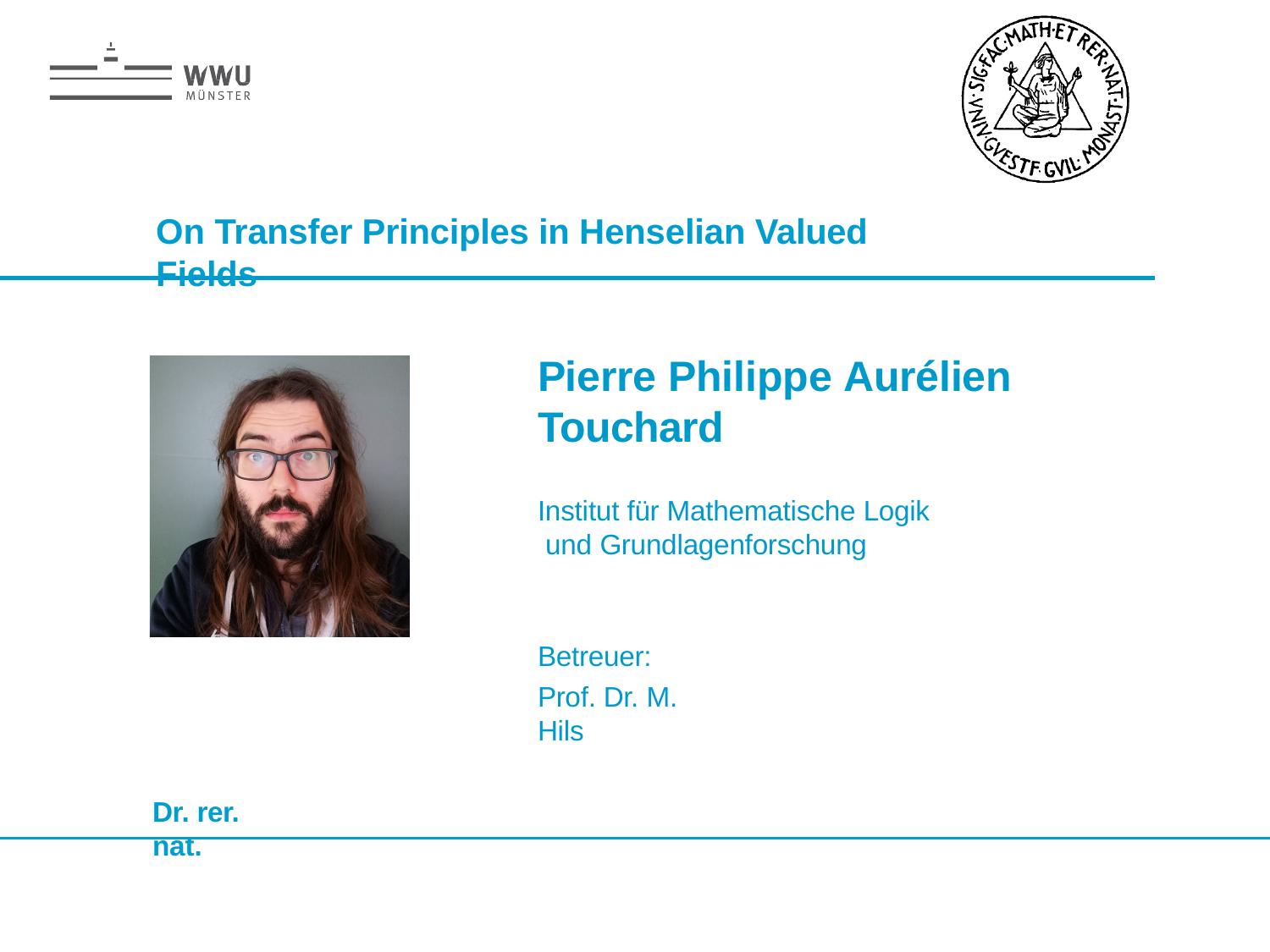

# On Transfer Principles in Henselian Valued Fields

Pierre Philippe Aurélien Touchard
Institut für Mathematische Logik  und Grundlagenforschung

Betreuer:
Prof. Dr. M. Hils
Dr. rer. nat.